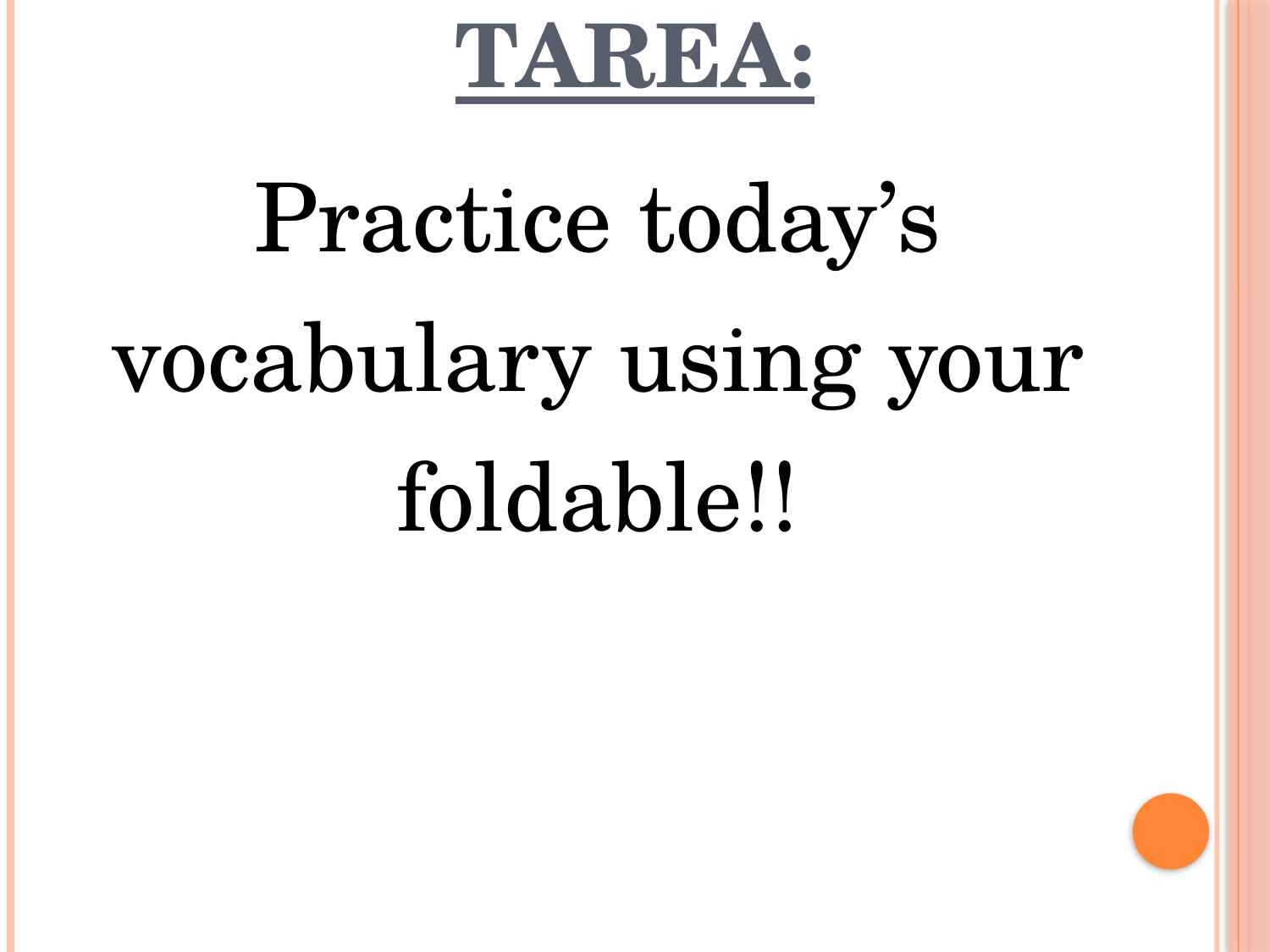

# TAREA:
Practice today’s vocabulary using your foldable!!